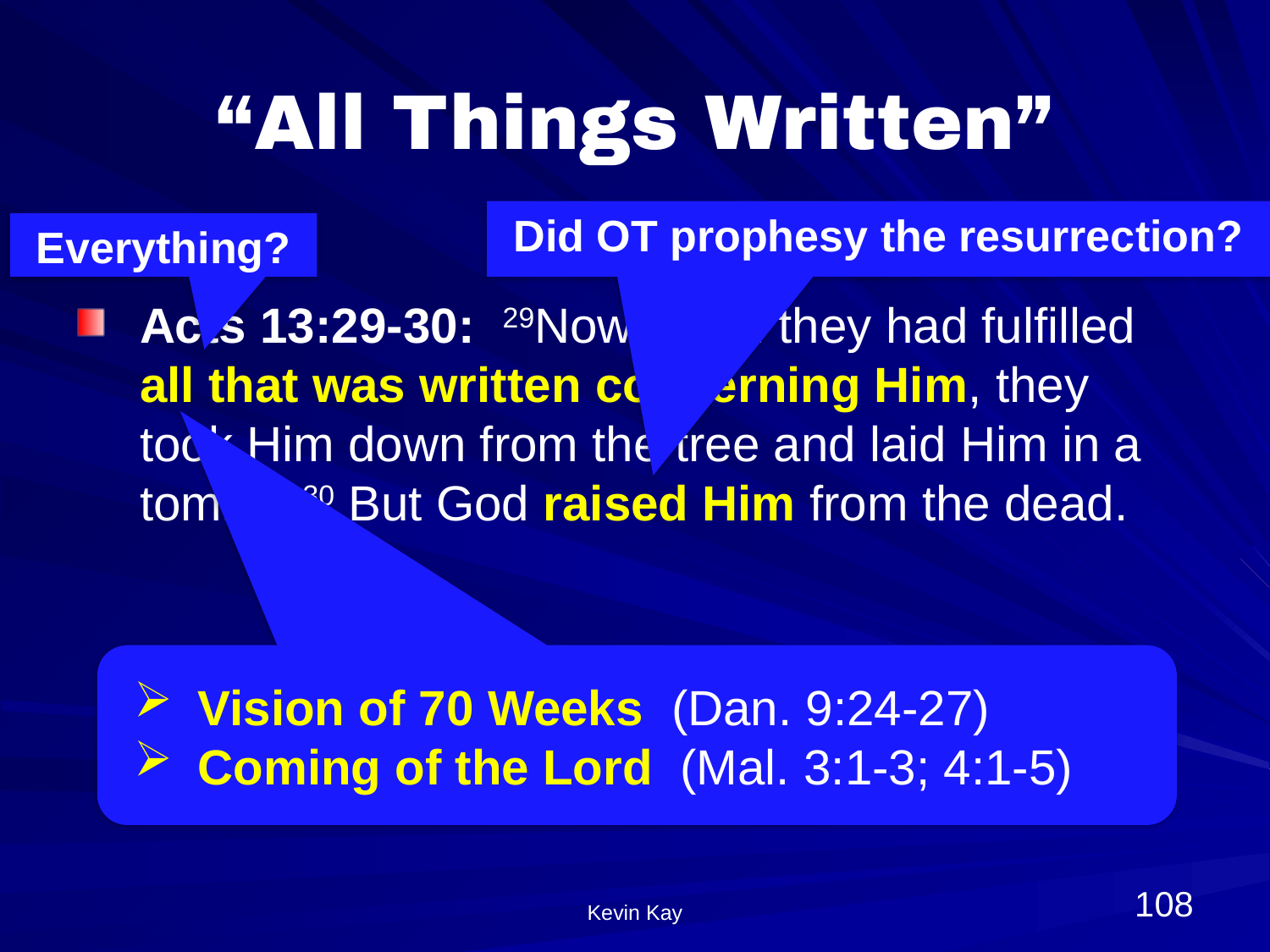

# “All Things Written”
Did OT prophesy the resurrection?
Everything?
Acts 13:29-30:  29Now when they had fulfilled all that was written concerning Him, they took Him down from the tree and laid Him in a tomb.“  30 But God raised Him from the dead.
Vision of 70 Weeks  (Dan. 9:24-27)
Coming of the Lord  (Mal. 3:1-3; 4:1-5)
108
Kevin Kay